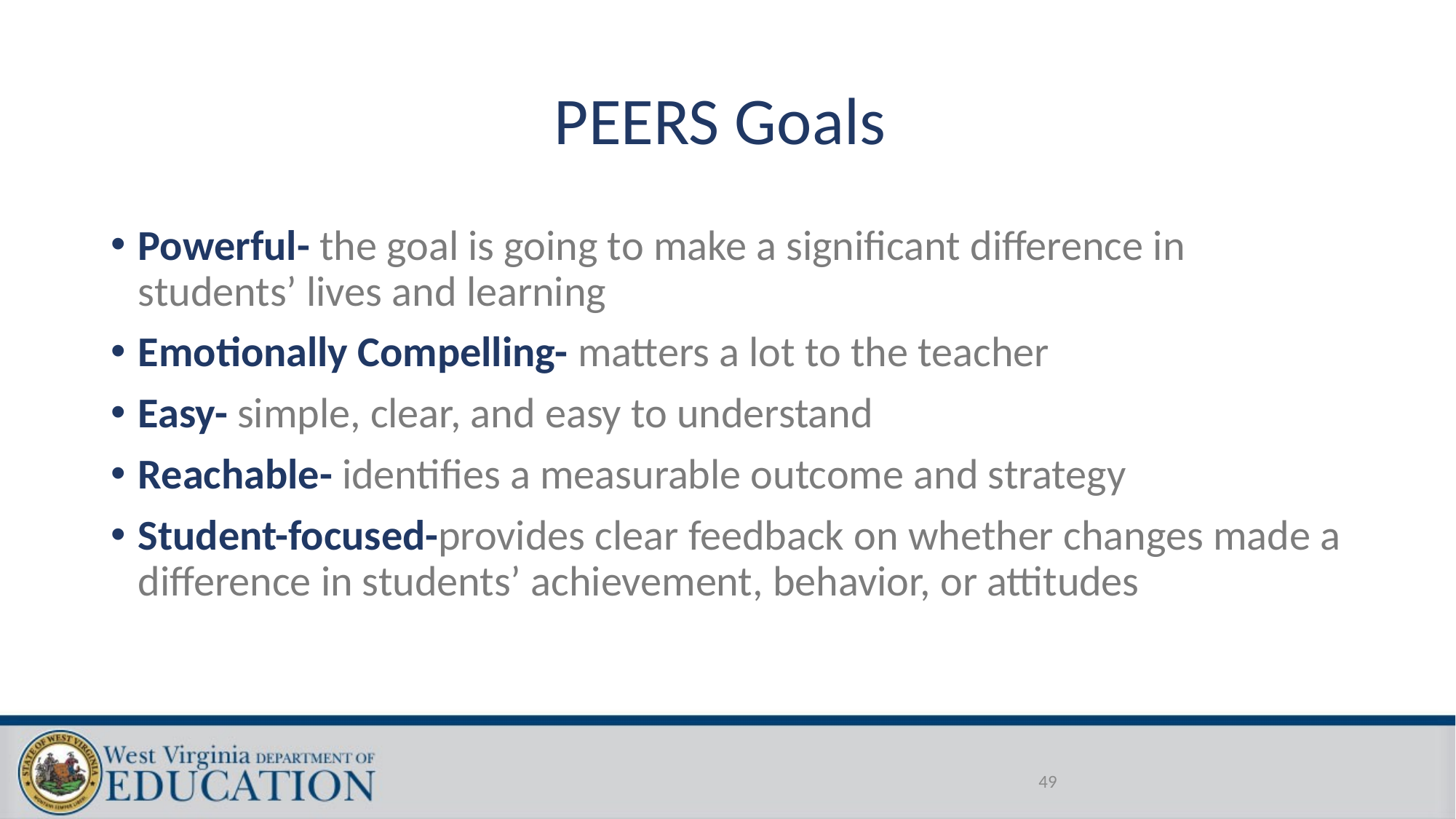

# PEERS Goals
Powerful- the goal is going to make a significant difference in students’ lives and learning
Emotionally Compelling- matters a lot to the teacher
Easy- simple, clear, and easy to understand
Reachable- identifies a measurable outcome and strategy
Student-focused-provides clear feedback on whether changes made a difference in students’ achievement, behavior, or attitudes

49